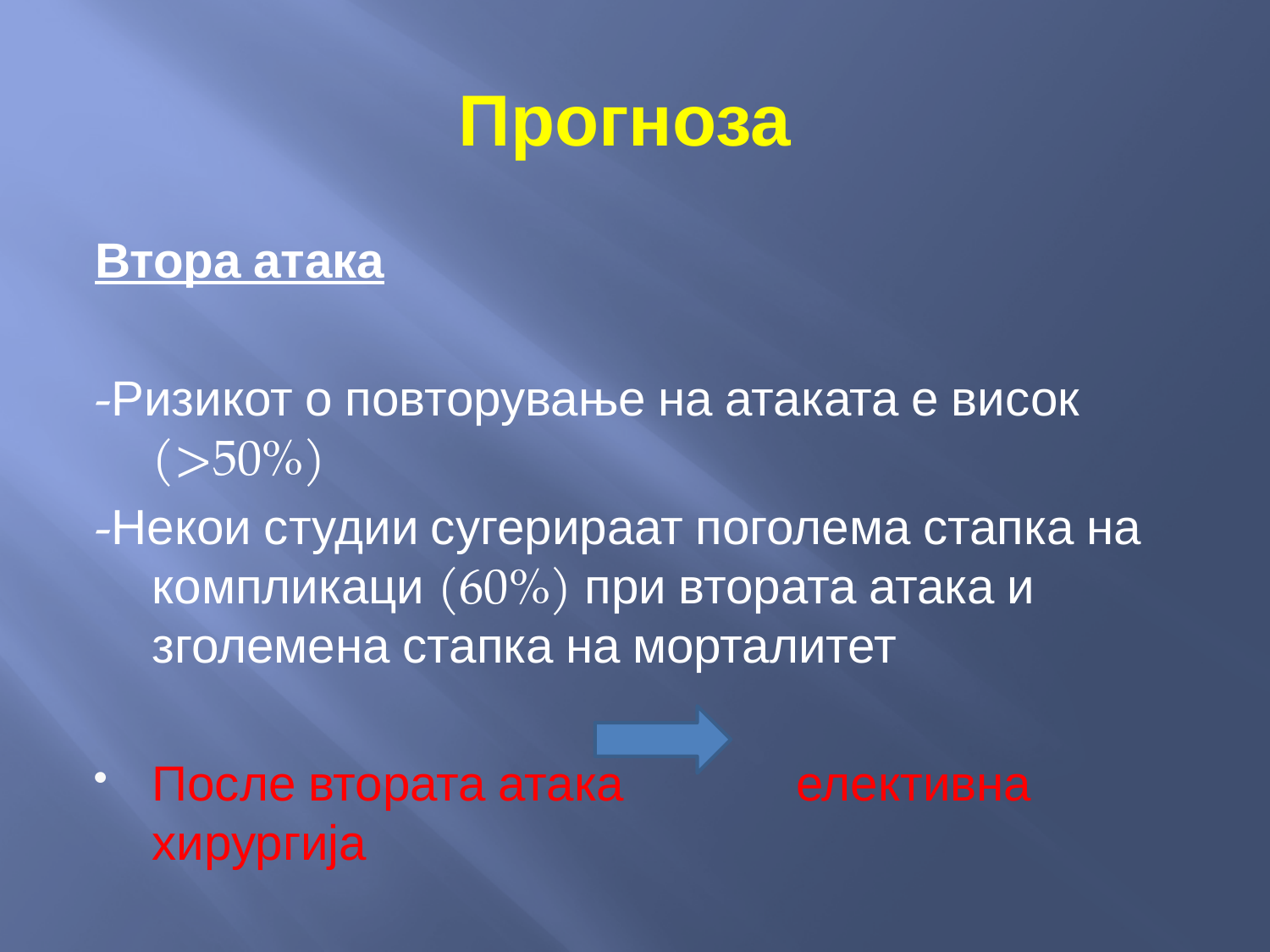

# Прогноза
Втора атака

-Ризикот о повторување на атаката е висок (>50%)
-Некои студии сугерираат поголема стапка на компликаци (60%) при втората атака и зголемена стапка на морталитет

После втората атака              елективна хирургија